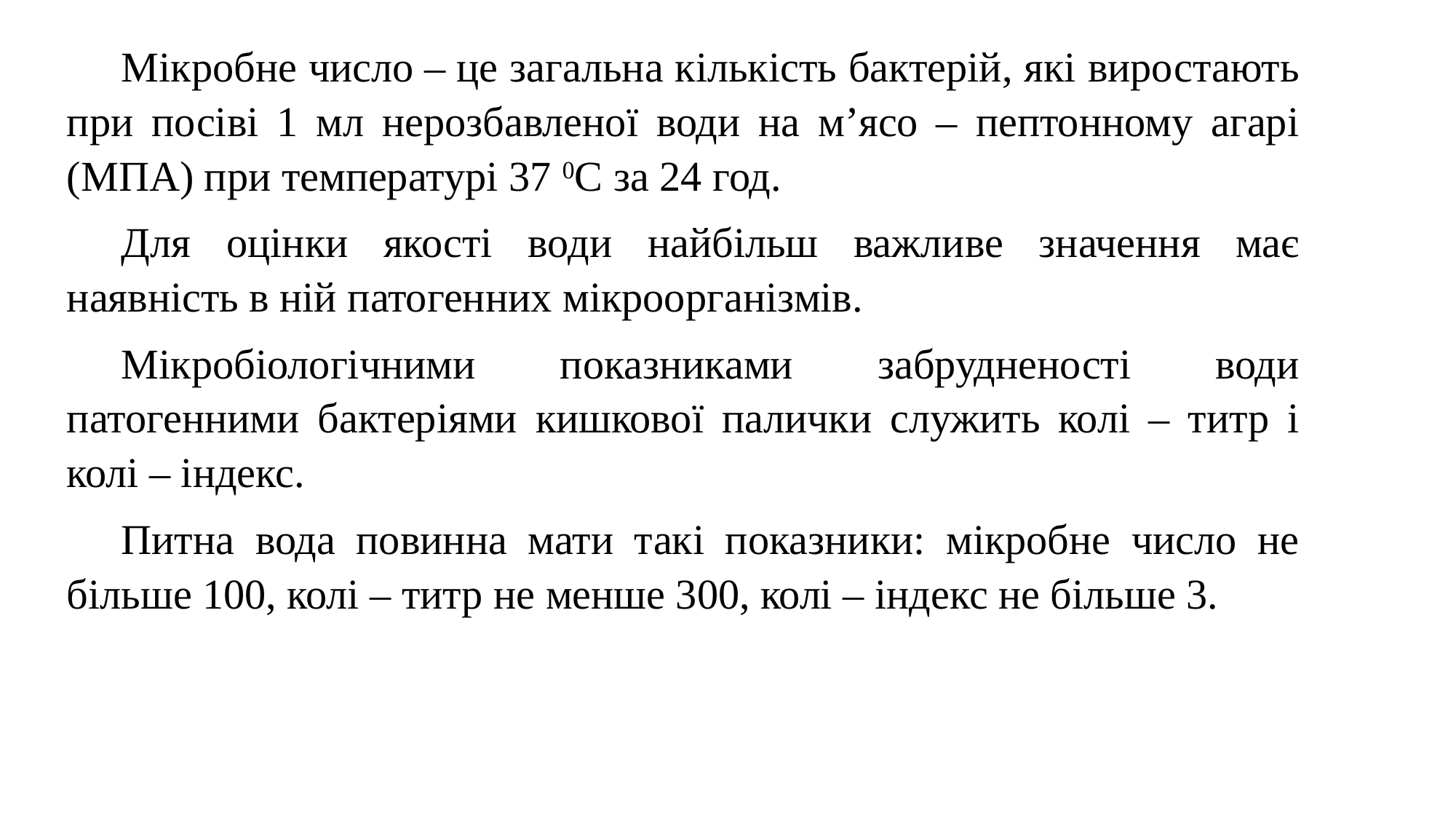

Мікробне число – це загальна кількість бактерій, які виростають при посіві 1 мл нерозбавленої води на м’ясо – пептонному агарі (МПА) при температурі 37 0С за 24 год.
Для оцінки якості води найбільш важливе значення має наявність в ній патогенних мікроорганізмів.
Мікробіологічними показниками забрудненості води патогенними бактеріями кишкової палички служить колі – титр і колі – індекс.
Питна вода повинна мати такі показники: мікробне число не більше 100, колі – титр не менше 300, колі – індекс не більше 3.